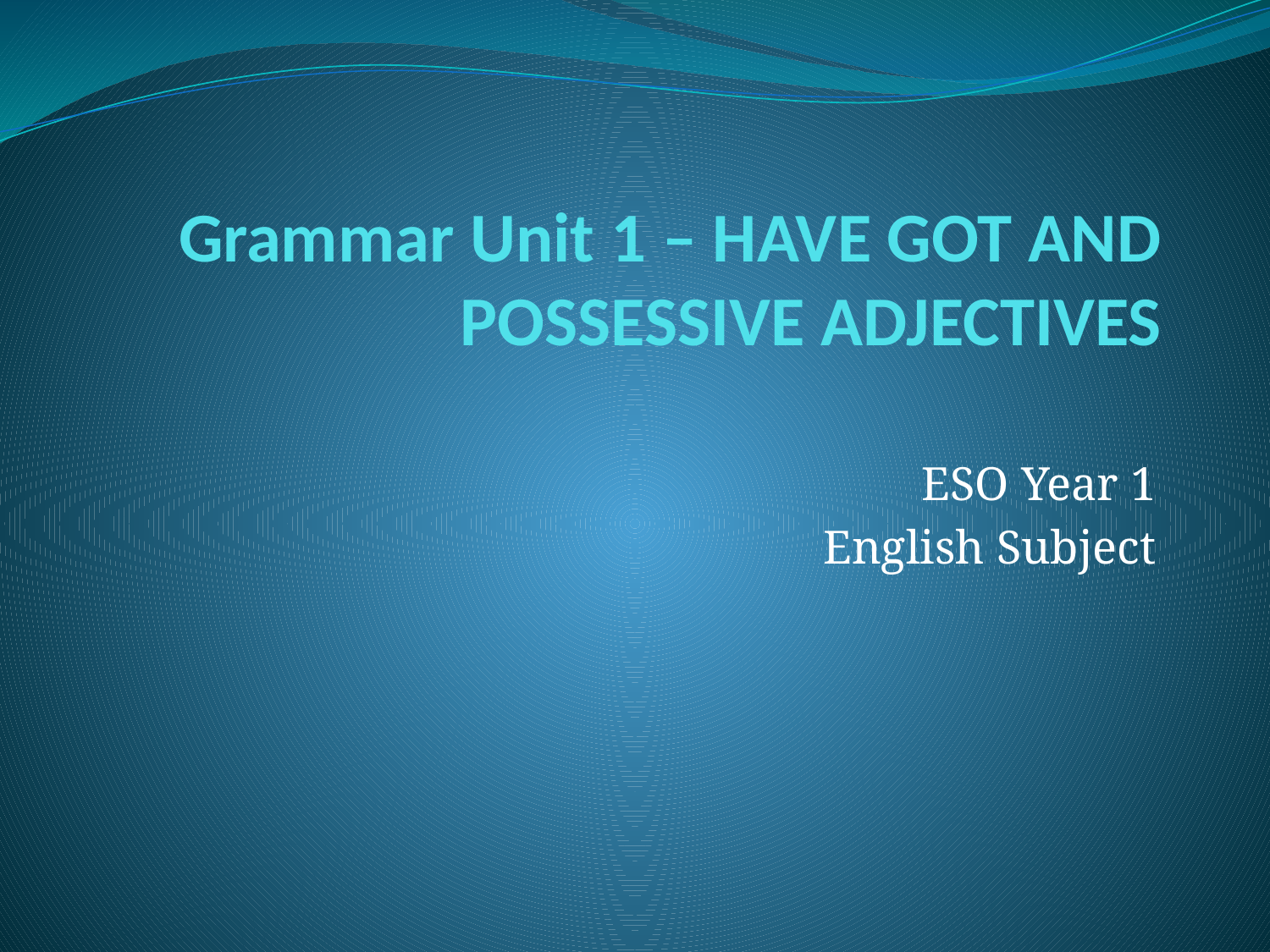

# Grammar Unit 1 – HAVE GOT AND POSSESSIVE ADJECTIVES
ESO Year 1
English Subject